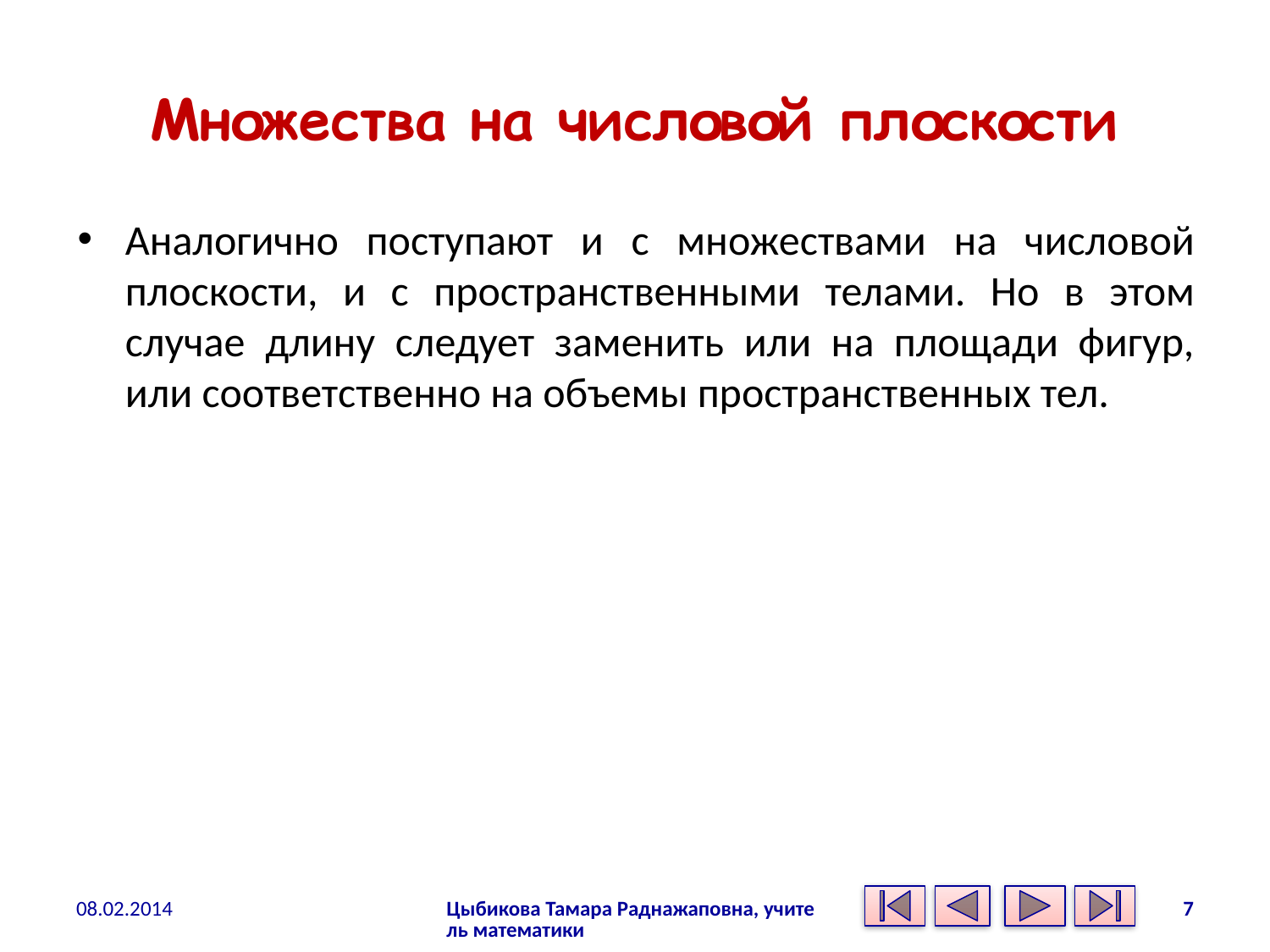

# Множества на числовой плоскости
Аналогично поступают и с множествами на числовой плоскости, и с пространственными телами. Но в этом случае длину следует заменить или на площади фигур, или соответственно на объемы пространственных тел.

08.02.2014
Цыбикова Тамара Раднажаповна, учитель математики
7